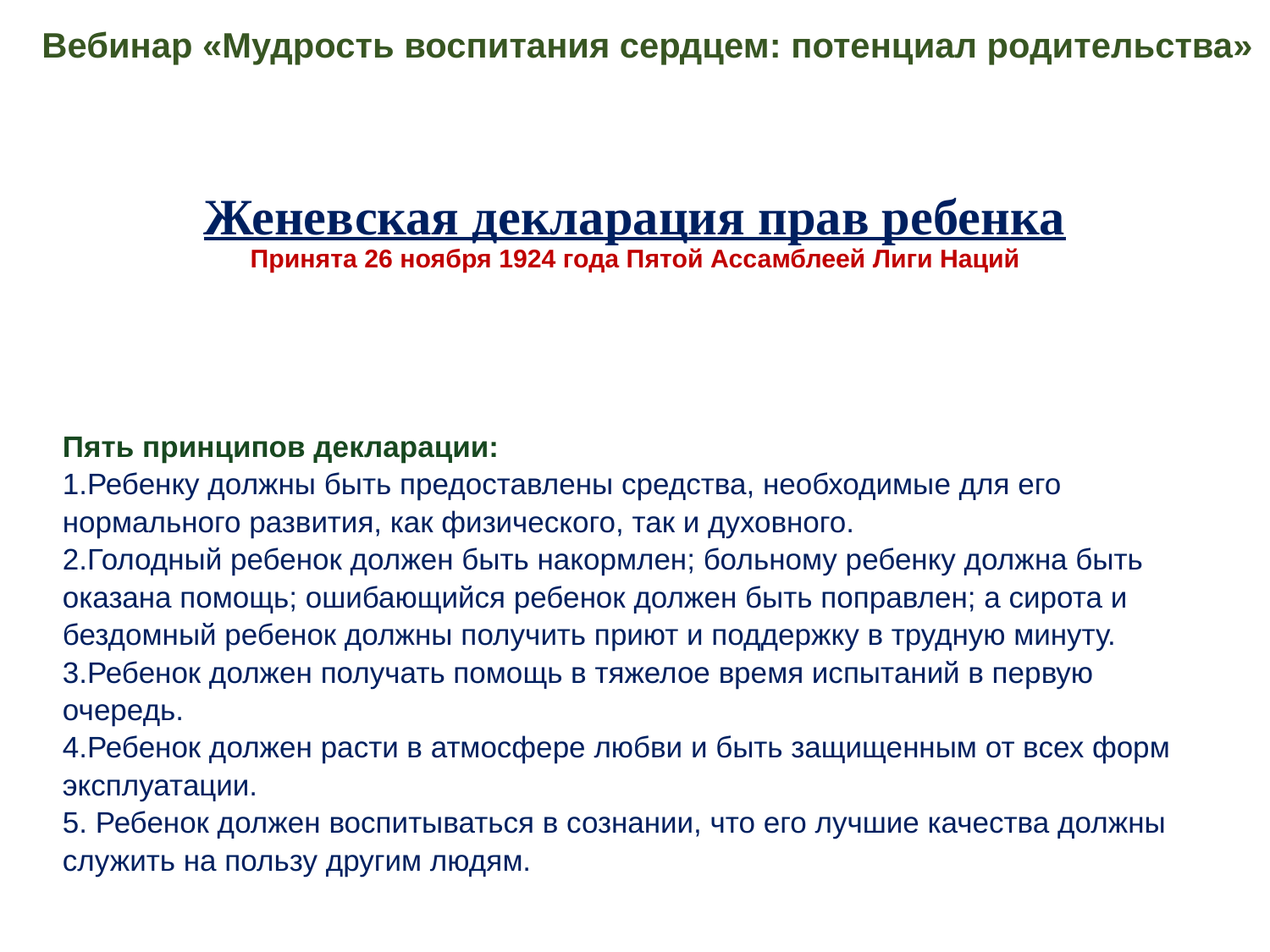

Вебинар «Мудрость воспитания сердцем: потенциал родительства»
# Женевская декларация прав ребенка Принята 26 ноября 1924 года Пятой Ассамблеей Лиги Наций

Пять принципов декларации:
1.Ребенку должны быть предоставлены средства, необходимые для его
нормального развития, как физического, так и духовного.
2.Голодный ребенок должен быть накормлен; больному ребенку должна быть
оказана помощь; ошибающийся ребенок должен быть поправлен; а сирота и
бездомный ребенок должны получить приют и поддержку в трудную минуту.
3.Ребенок должен получать помощь в тяжелое время испытаний в первую
очередь.
4.Ребенок должен расти в атмосфере любви и быть защищенным от всех форм
эксплуатации.
5. Ребенок должен воспитываться в сознании, что его лучшие качества должны
служить на пользу другим людям.